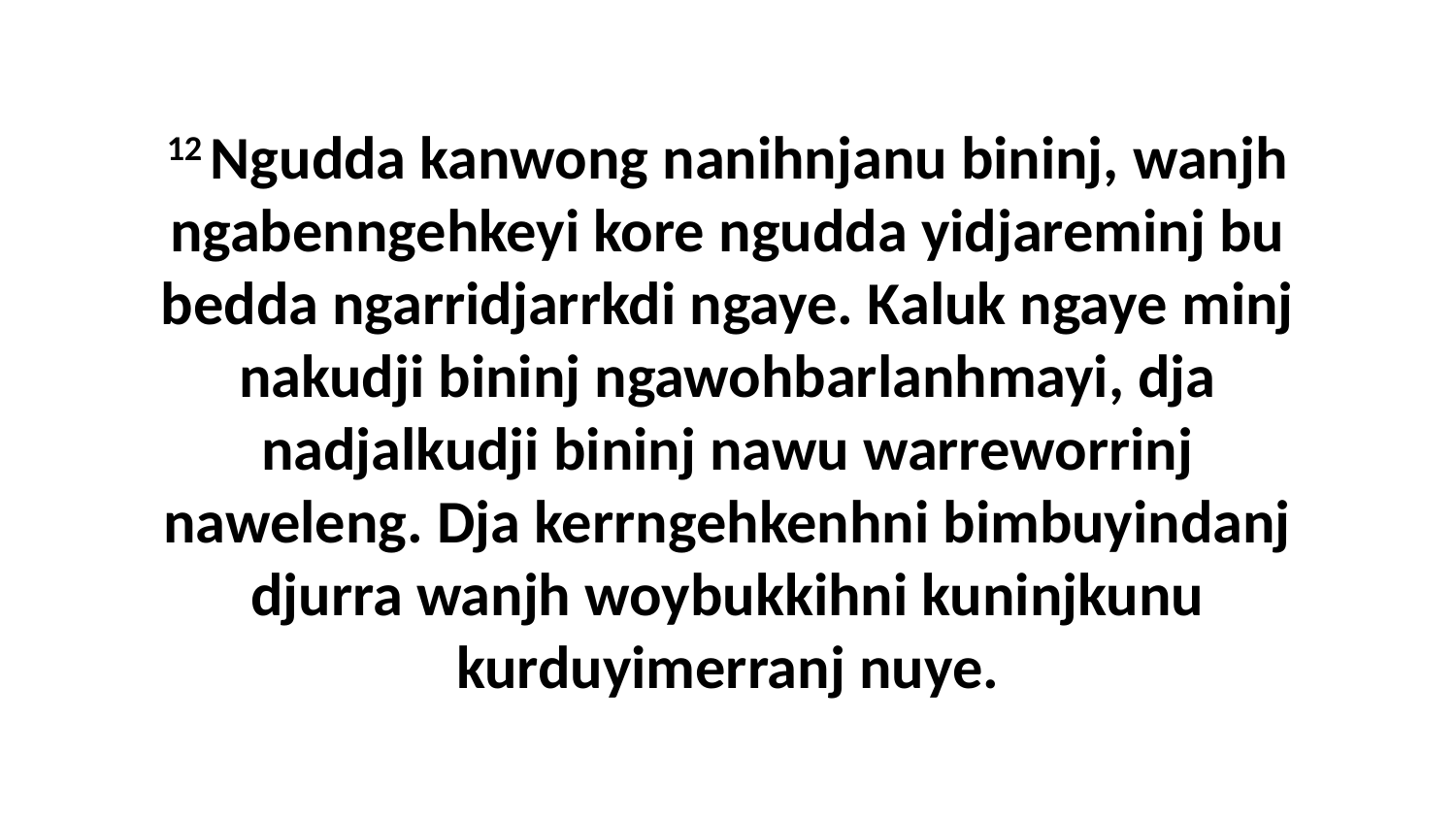

12 Ngudda kanwong nanihnjanu bininj, wanjh ngabenngehkeyi kore ngudda yidjareminj bu bedda ngarridjarrkdi ngaye. Kaluk ngaye minj nakudji bininj ngawohbarlanhmayi, dja nadjalkudji bininj nawu warreworrinj naweleng. Dja kerrngehkenhni bimbuyindanj djurra wanjh woybukkihni kuninjkunu kurduyimerranj nuye.